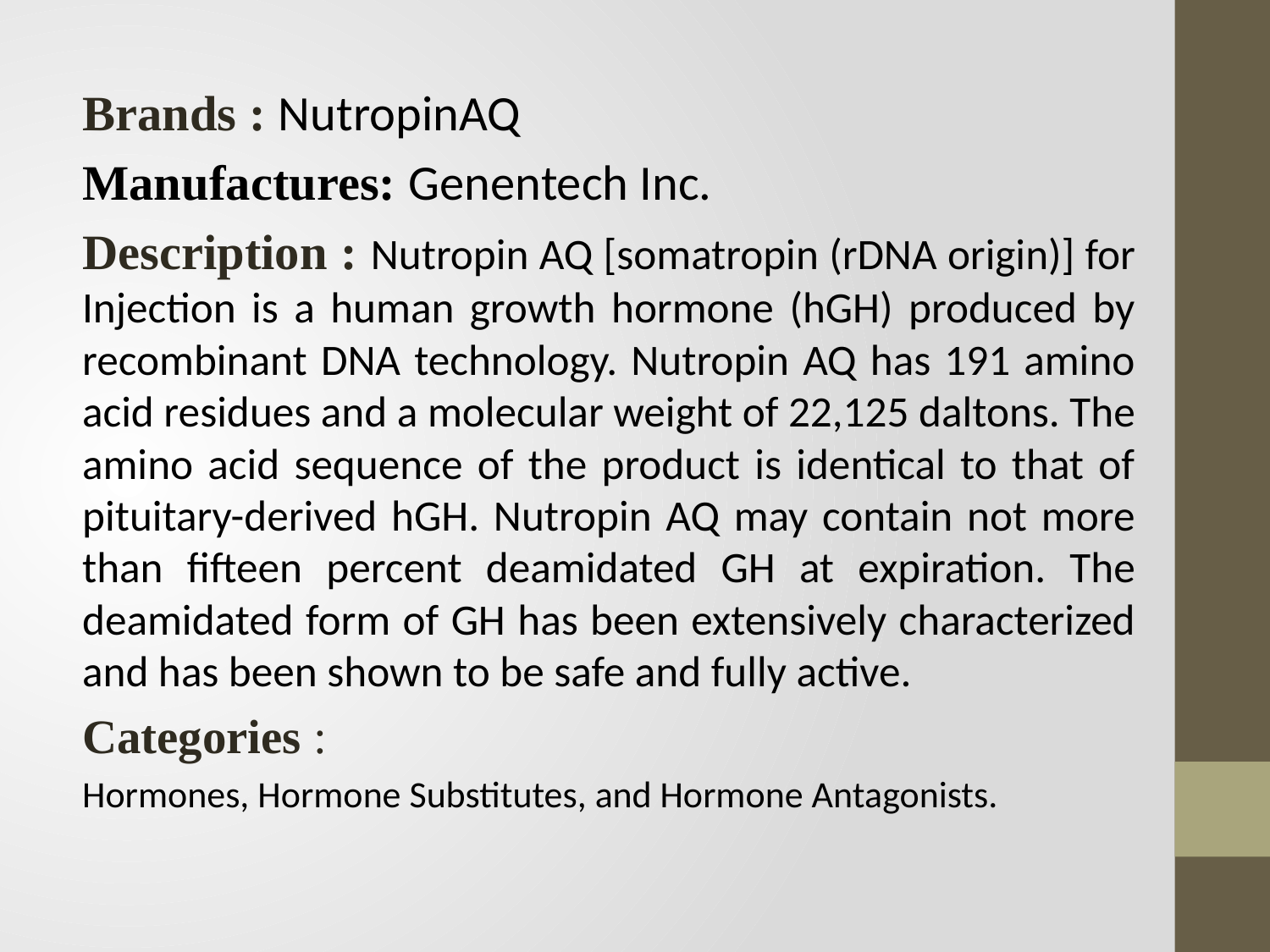

Brands : NutropinAQ
Manufactures: Genentech Inc.
Description : Nutropin AQ [somatropin (rDNA origin)] for Injection is a human growth hormone (hGH) produced by recombinant DNA technology. Nutropin AQ has 191 amino acid residues and a molecular weight of 22,125 daltons. The amino acid sequence of the product is identical to that of pituitary-derived hGH. Nutropin AQ may contain not more than fifteen percent deamidated GH at expiration. The deamidated form of GH has been extensively characterized and has been shown to be safe and fully active.
Categories :
Hormones, Hormone Substitutes, and Hormone Antagonists.